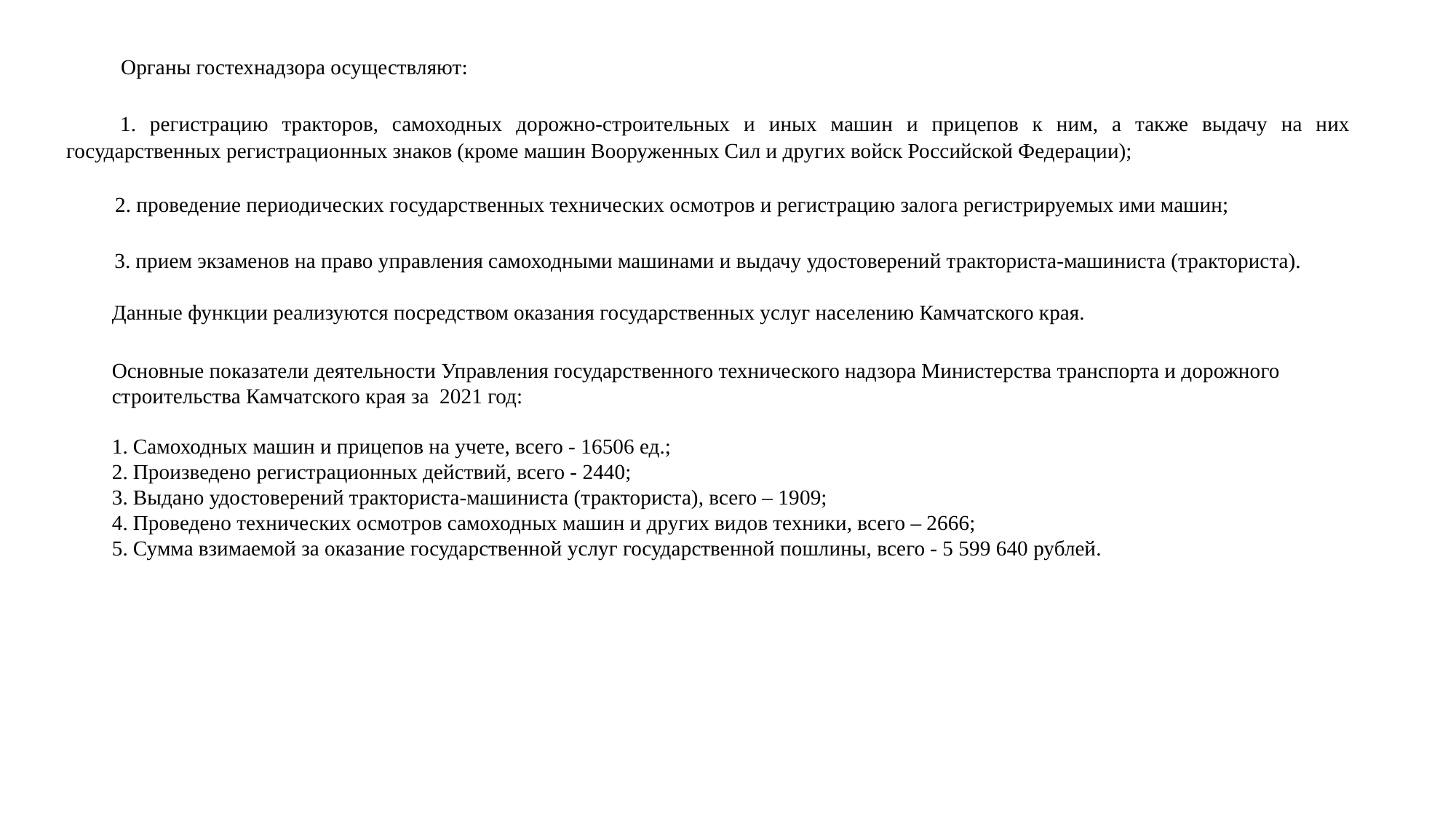

Органы гостехнадзора осуществляют:
1. регистрацию тракторов, самоходных дорожно-строительных и иных машин и прицепов к ним, а также выдачу на них государственных регистрационных знаков (кроме машин Вооруженных Сил и других войск Российской Федерации);
        2. проведение периодических государственных технических осмотров и регистрацию залога регистрируемых ими машин;
  3. прием экзаменов на право управления самоходными машинами и выдачу удостоверений тракториста-машиниста (тракториста).
Данные функции реализуются посредством оказания государственных услуг населению Камчатского края.
Основные показатели деятельности Управления государственного технического надзора Министерства транспорта и дорожного строительства Камчатского края за  2021 год:

1. Самоходных машин и прицепов на учете, всего - 16506 ед.;
2. Произведено регистрационных действий, всего - 2440;
3. Выдано удостоверений тракториста-машиниста (тракториста), всего – 1909;
4. Проведено технических осмотров самоходных машин и других видов техники, всего – 2666;
5. Сумма взимаемой за оказание государственной услуг государственной пошлины, всего - 5 599 640 рублей.